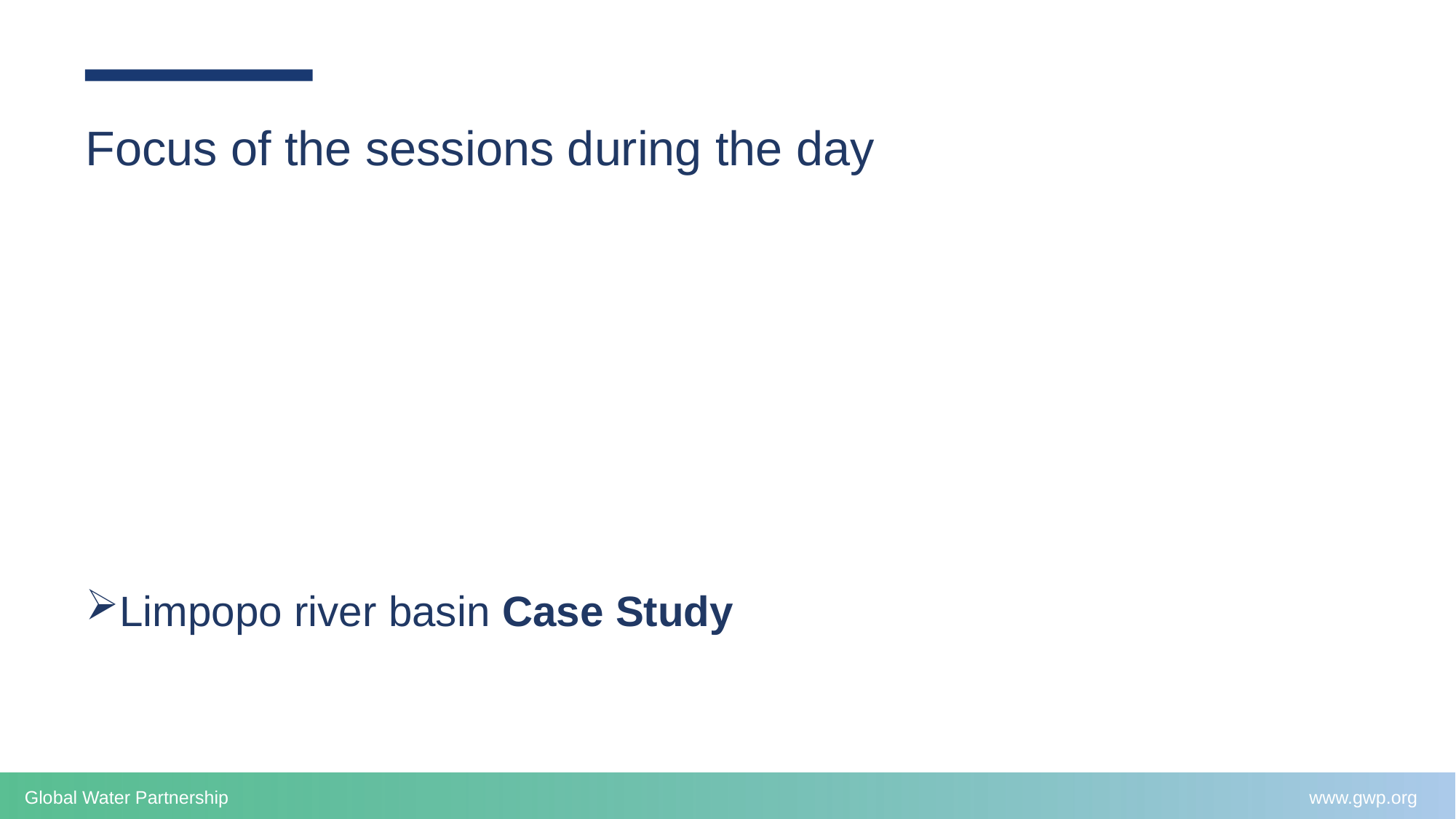

# Focus of the sessions during the day

Limpopo river basin Case Study